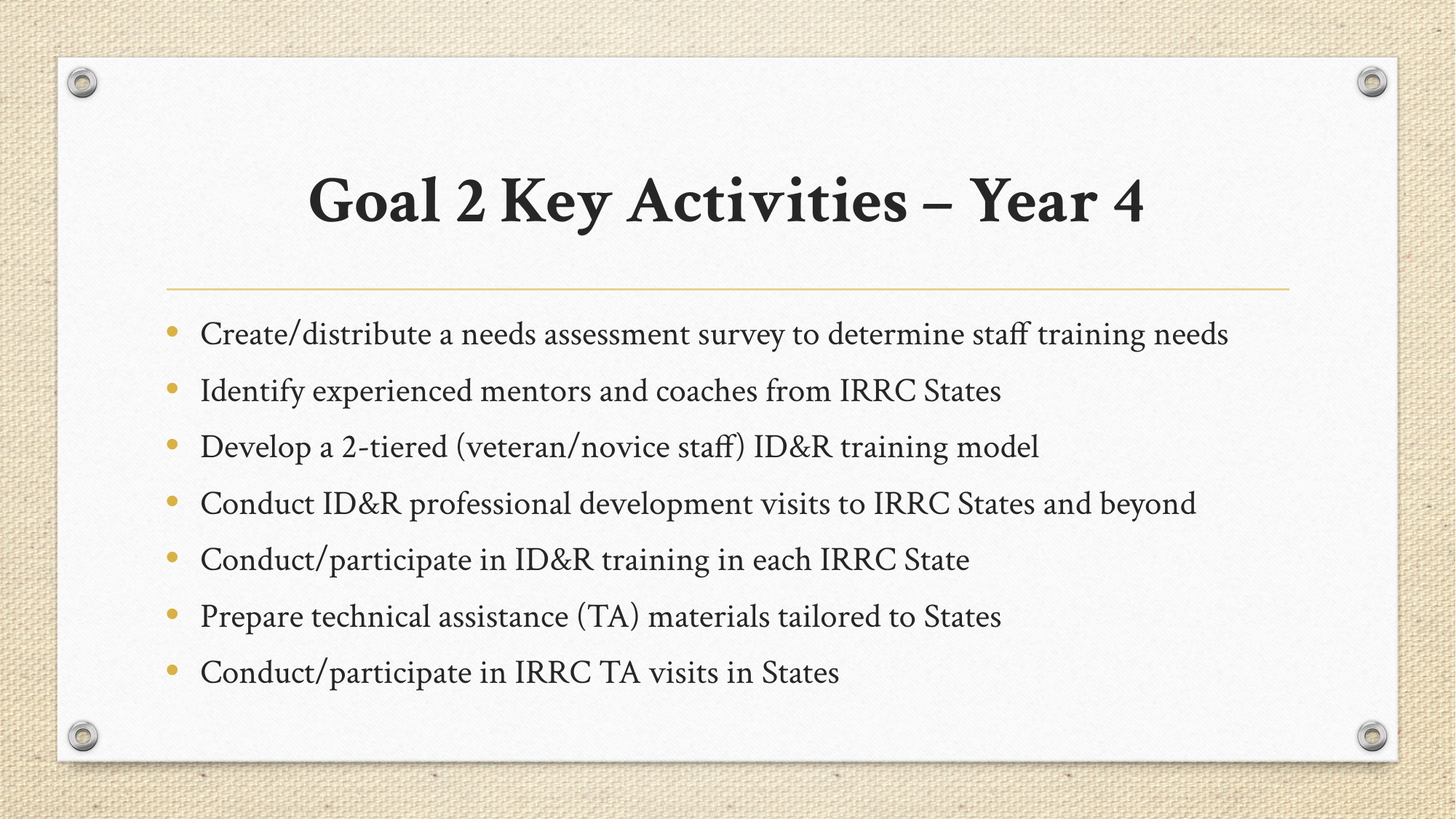

# Goal 2 Key Activities – Year 4
Create/distribute a needs assessment survey to determine staff training needs
Identify experienced mentors and coaches from IRRC States
Develop a 2-tiered (veteran/novice staff) ID&R training model
Conduct ID&R professional development visits to IRRC States and beyond
Conduct/participate in ID&R training in each IRRC State
Prepare technical assistance (TA) materials tailored to States
Conduct/participate in IRRC TA visits in States